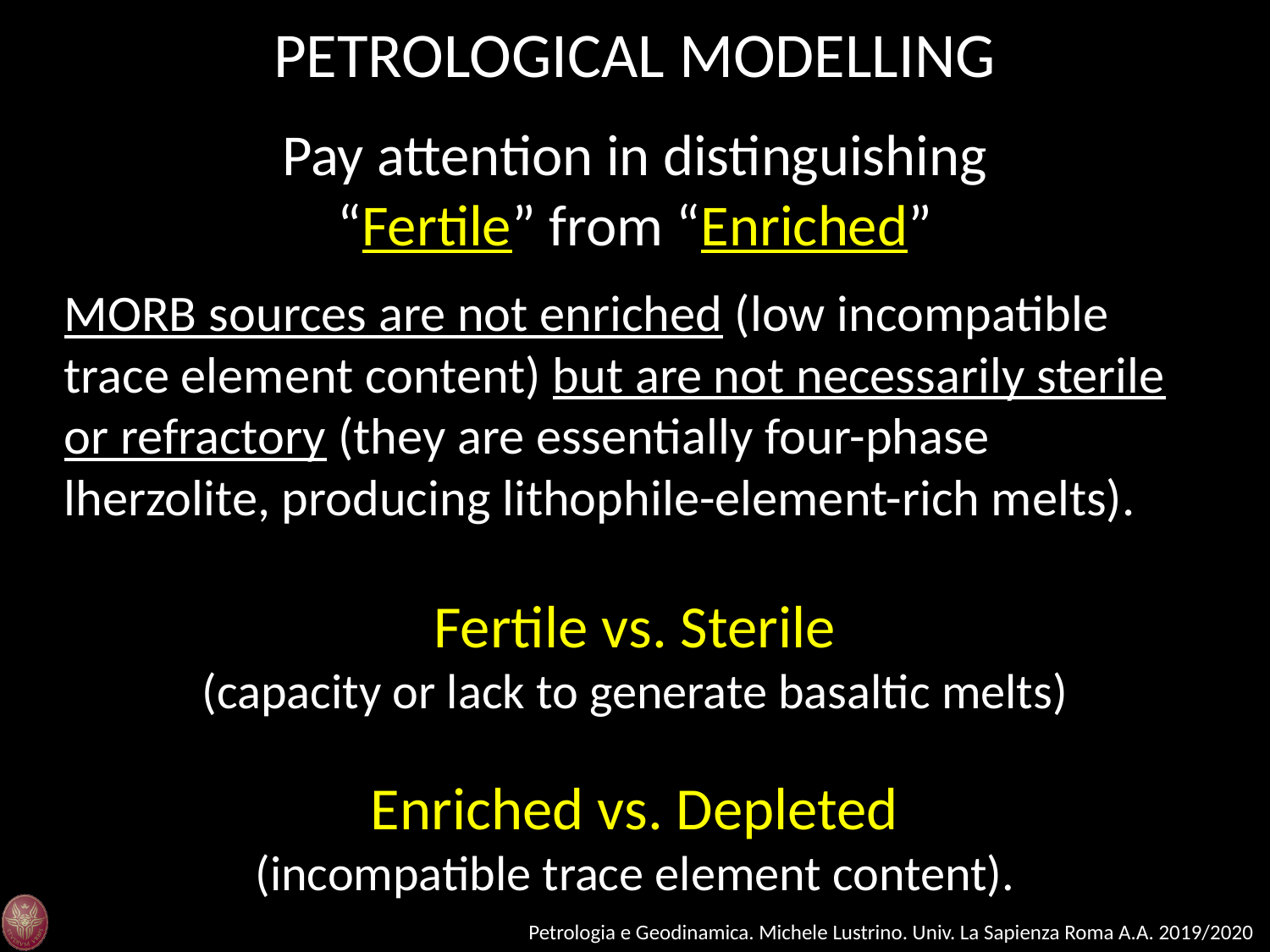

PETROLOGICAL MODELLING
Pay attention in distinguishing
“Fertile” from “Enriched”

MORB sources are not enriched (low incompatible trace element content) but are not necessarily sterile or refractory (they are essentially four-phase lherzolite, producing lithophile-element-rich melts).
Fertile vs. Sterile
(capacity or lack to generate basaltic melts)

Enriched vs. Depleted
(incompatible trace element content).